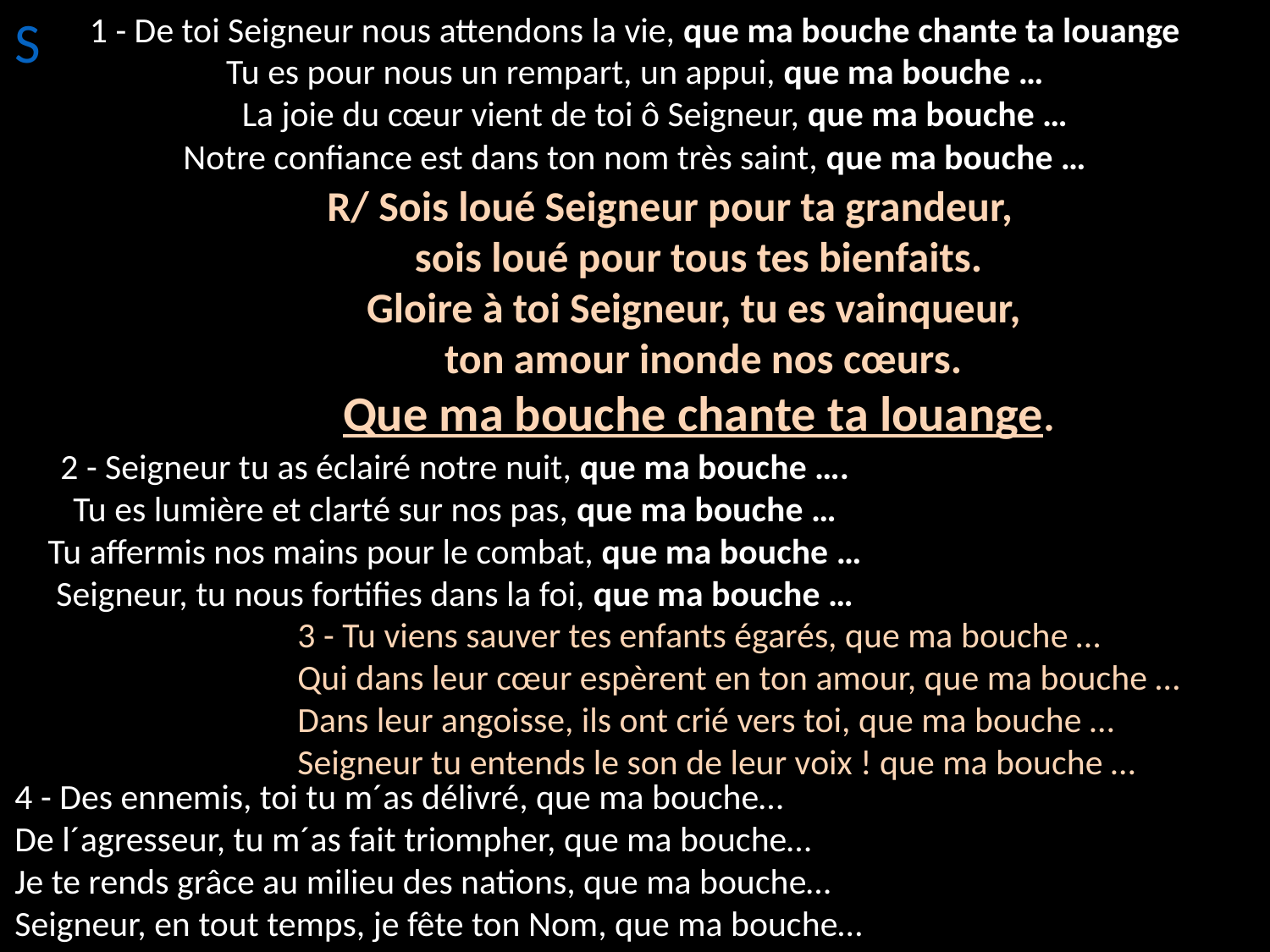

S
1 - De toi Seigneur nous attendons la vie, que ma bouche chante ta louange
Tu es pour nous un rempart, un appui, que ma bouche …
     La joie du cœur vient de toi ô Seigneur, que ma bouche …
Notre confiance est dans ton nom très saint, que ma bouche …
R/ Sois loué Seigneur pour ta grandeur,
     sois loué pour tous tes bienfaits.
     Gloire à toi Seigneur, tu es vainqueur,
      ton amour inonde nos cœurs.
     Que ma bouche chante ta louange.
2 - Seigneur tu as éclairé notre nuit, que ma bouche ….
Tu es lumière et clarté sur nos pas, que ma bouche …
Tu affermis nos mains pour le combat, que ma bouche …
Seigneur, tu nous fortifies dans la foi, que ma bouche …

3 - Tu viens sauver tes enfants égarés, que ma bouche …
Qui dans leur cœur espèrent en ton amour, que ma bouche …
Dans leur angoisse, ils ont crié vers toi, que ma bouche …
Seigneur tu entends le son de leur voix ! que ma bouche …
4 - Des ennemis, toi tu m´as délivré, que ma bouche…
De l´agresseur, tu m´as fait triompher, que ma bouche…
Je te rends grâce au milieu des nations, que ma bouche…
Seigneur, en tout temps, je fête ton Nom, que ma bouche…